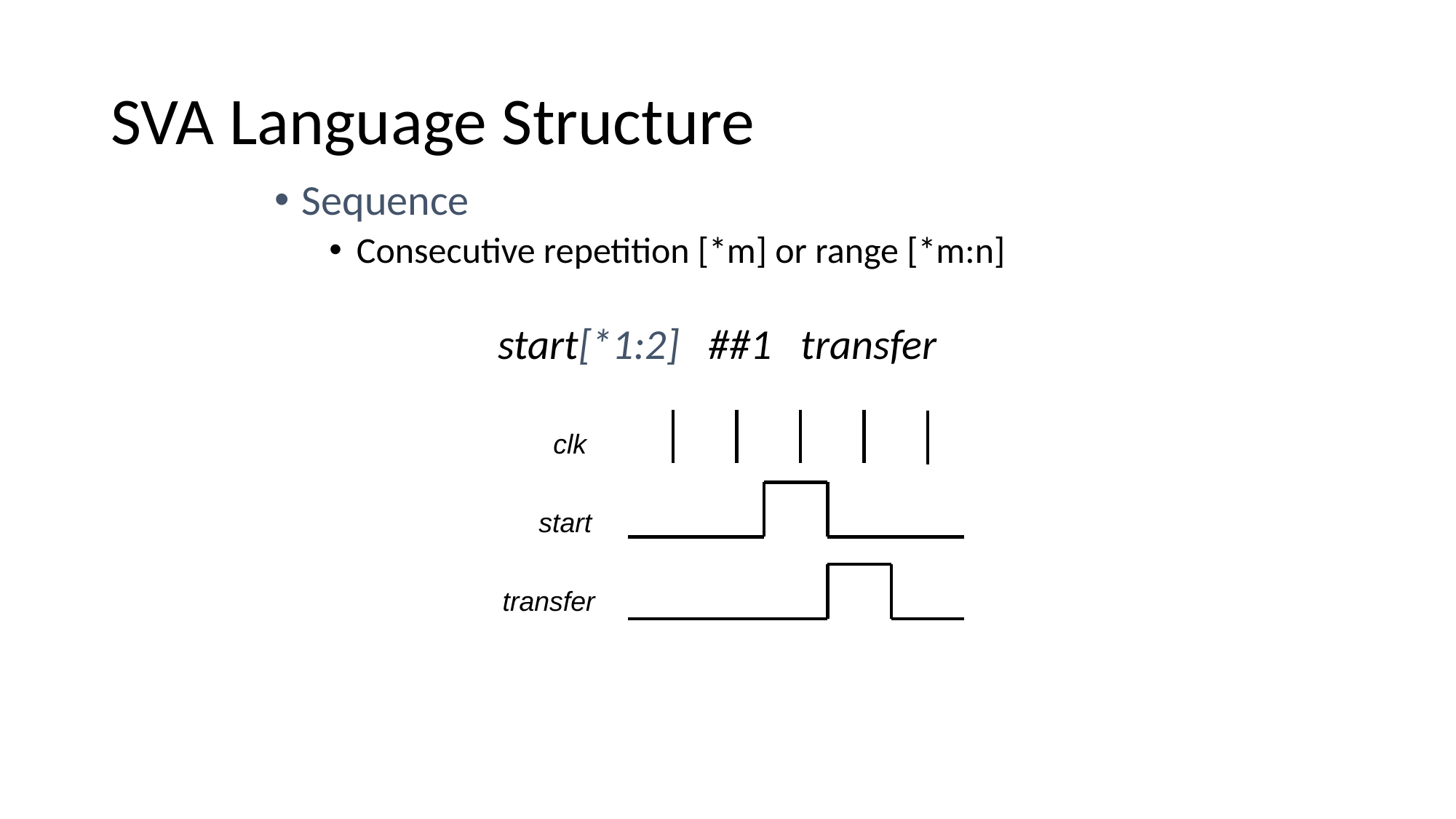

# SVA Language Structure
Sequence
Consecutive repetition [*m] or range [*m:n]
start[*1:2]   ##1   transfer
clk
start
transfer